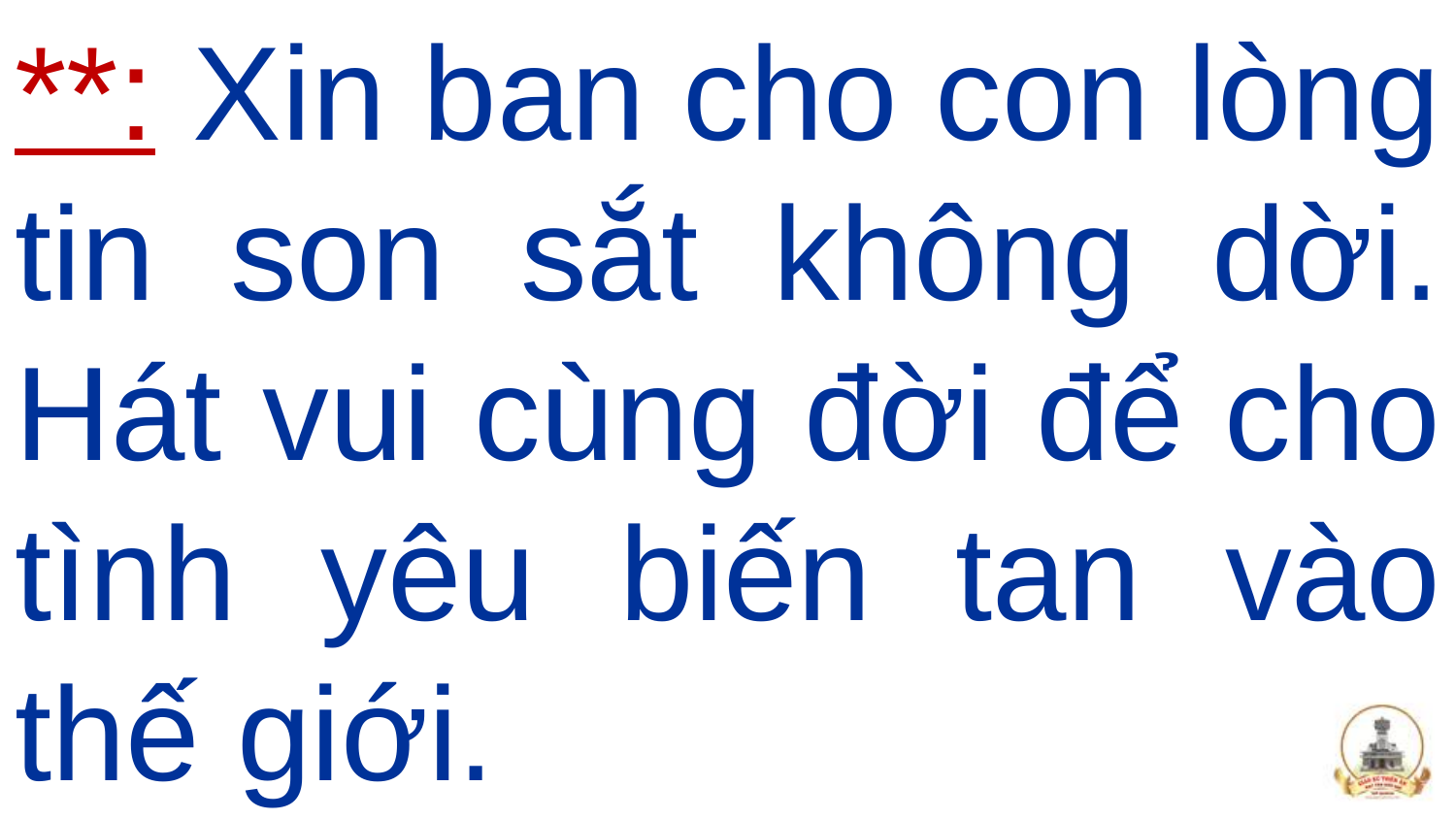

**: Xin ban cho con lòng tin son sắt không dời. Hát vui cùng đời để cho tình yêu biến tan vào thế giới.